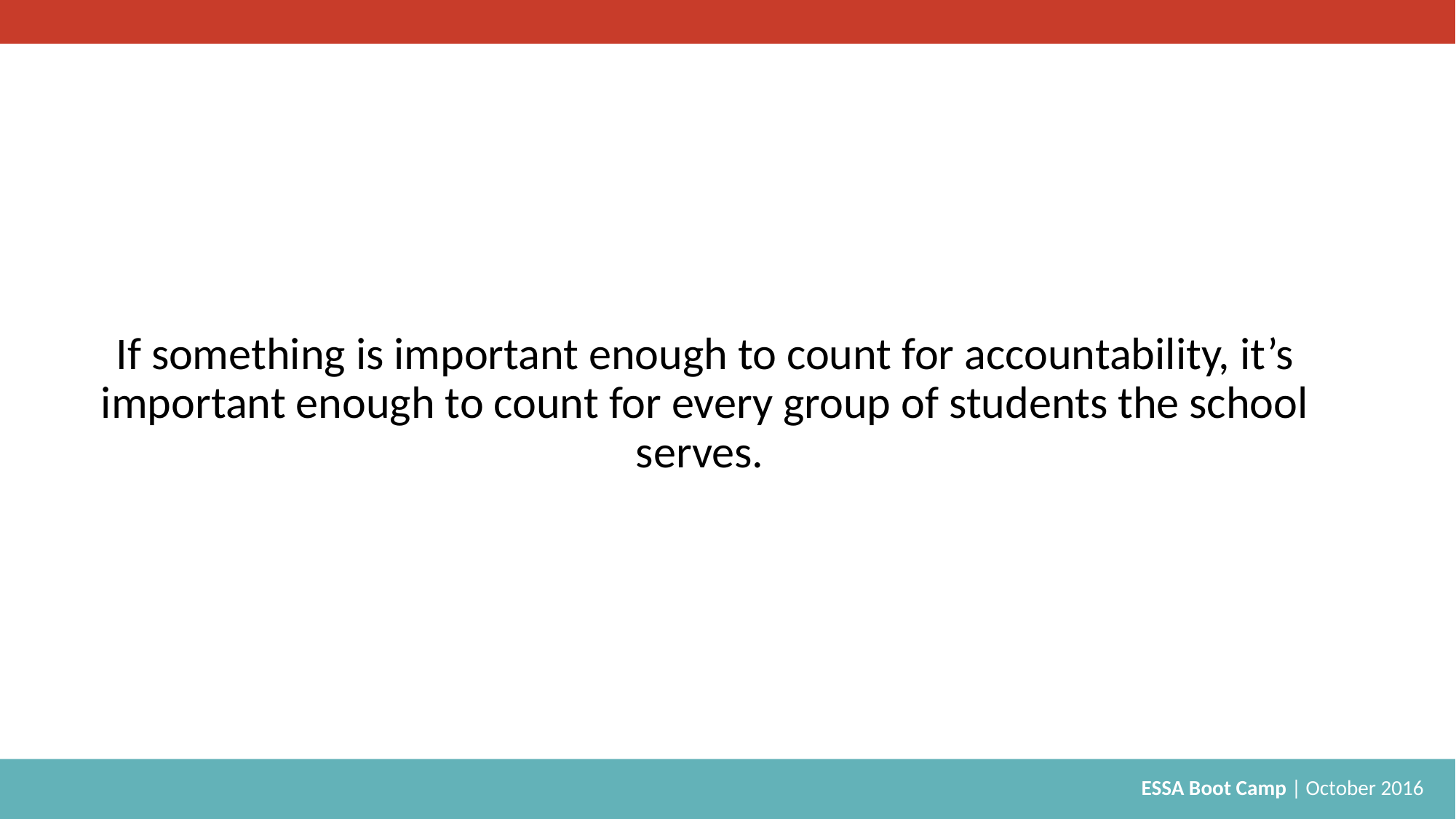

# If something is important enough to count for accountability, it’s important enough to count for every group of students the school serves.